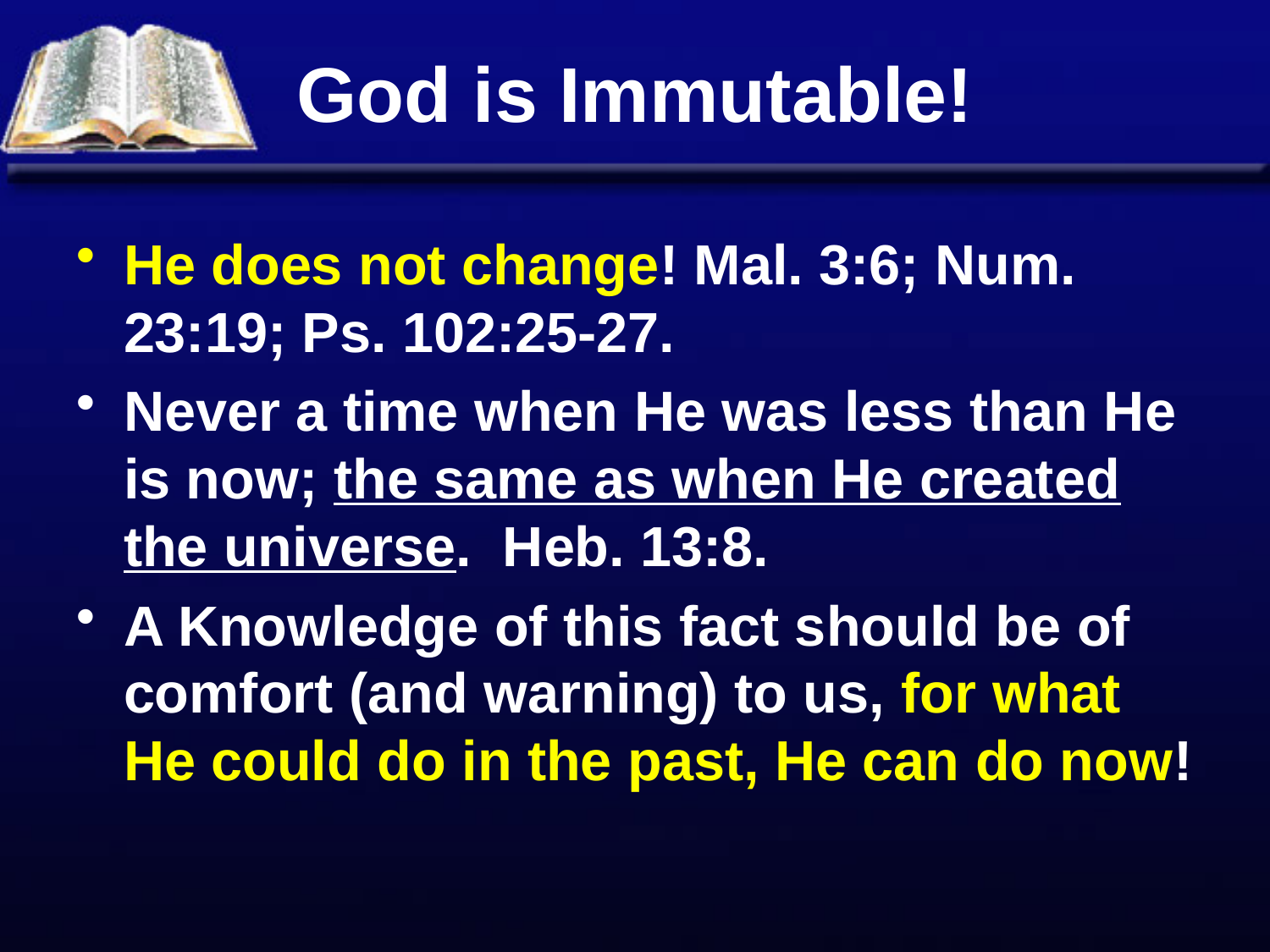

# God is Immutable!
He does not change! Mal. 3:6; Num. 23:19; Ps. 102:25-27.
Never a time when He was less than He is now; the same as when He created the universe.  Heb. 13:8.
A Knowledge of this fact should be of comfort (and warning) to us, for what He could do in the past, He can do now!